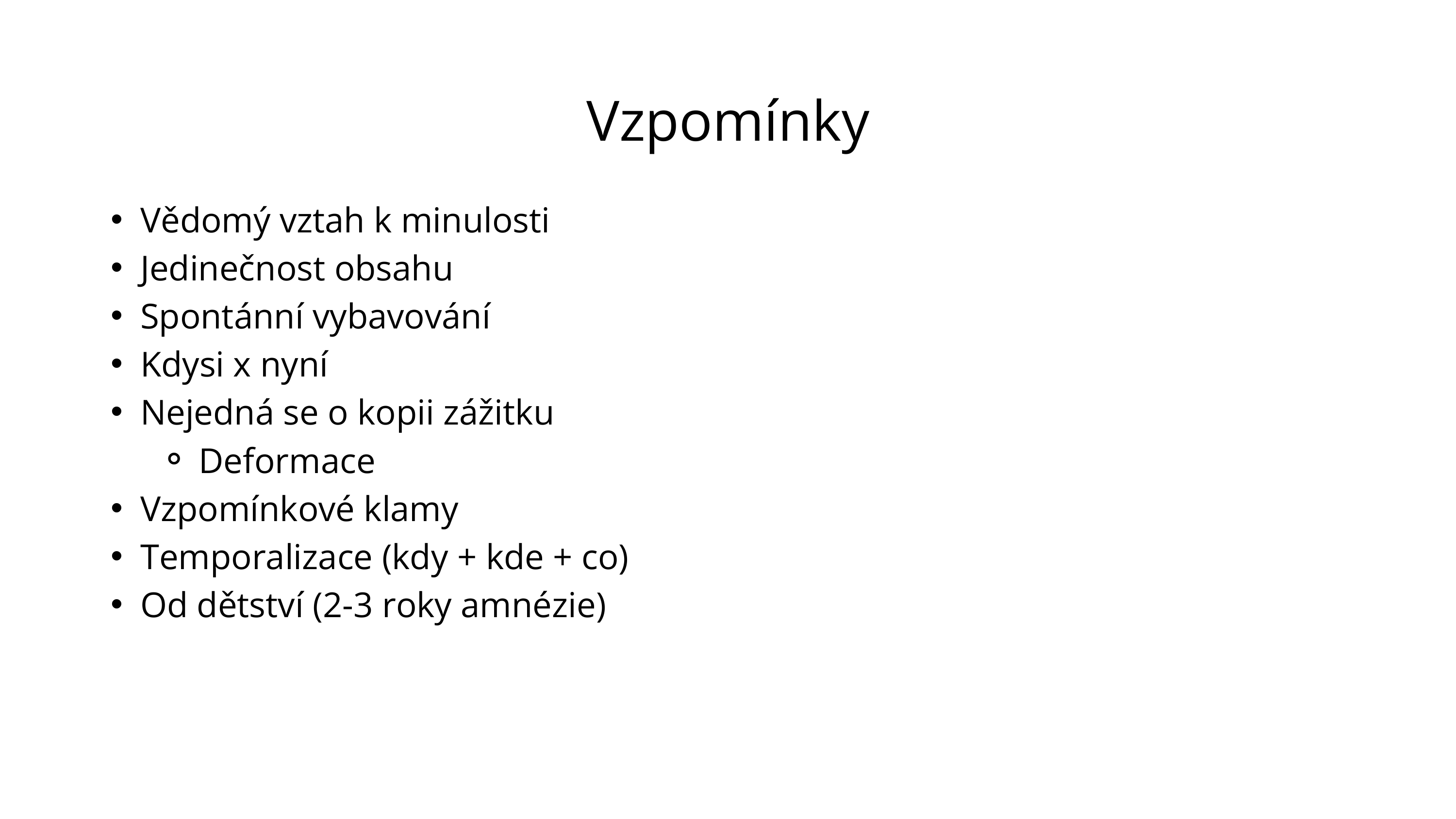

Vzpomínky
Vědomý vztah k minulosti
Jedinečnost obsahu
Spontánní vybavování
Kdysi x nyní
Nejedná se o kopii zážitku
Deformace
Vzpomínkové klamy
Temporalizace (kdy + kde + co)
Od dětství (2-3 roky amnézie)